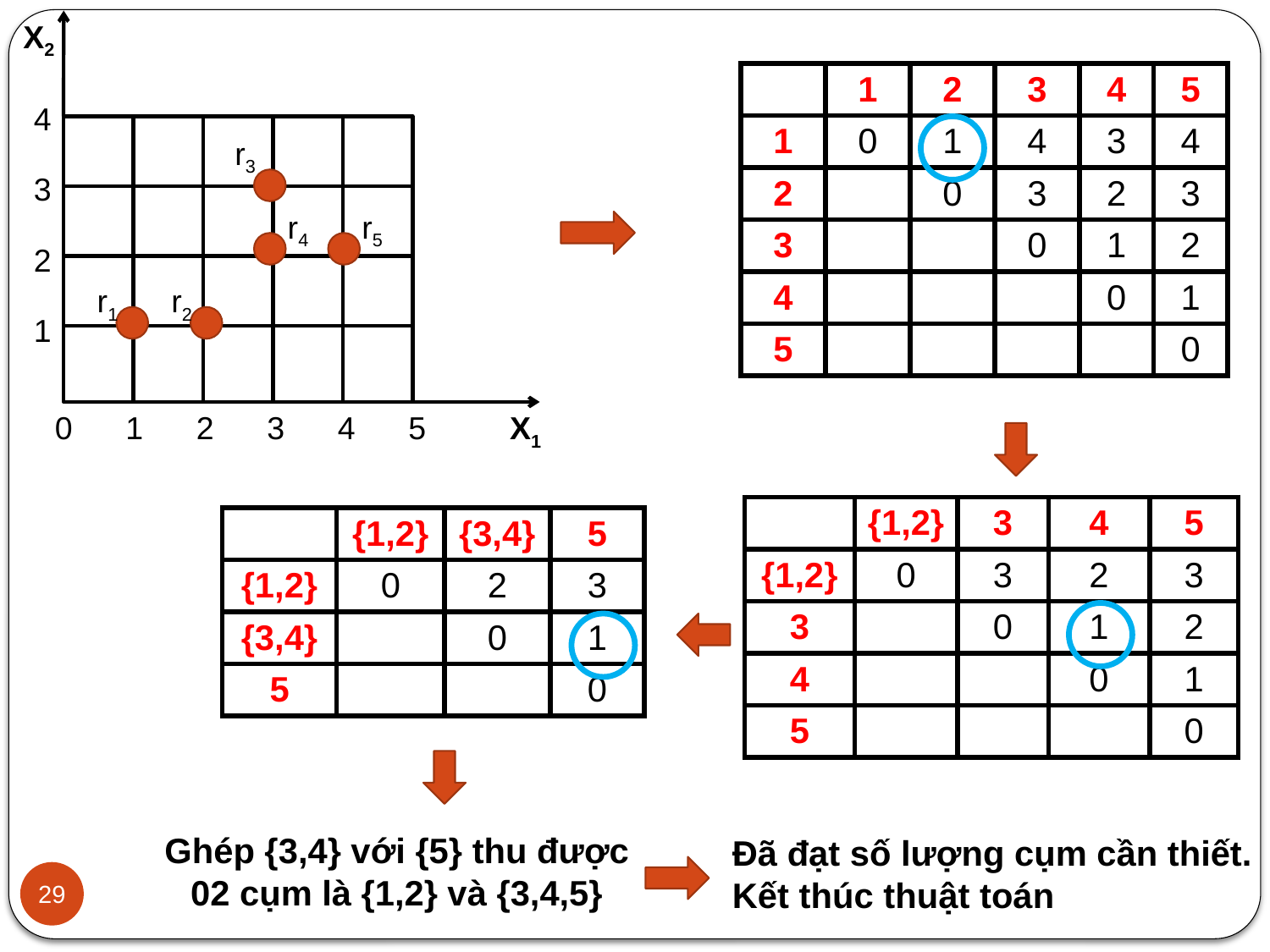

4
3
2
1
0      1      2      3      4      5
X2
r3

r4
r5

r1
r2

X1
|  | 1 | 2 | 3 | 4 | 5 |
| --- | --- | --- | --- | --- | --- |
| 1 | 0 | 1 | 4 | 3 | 4 |
| 2 |  | 0 | 3 | 2 | 3 |
| 3 |  |  | 0 | 1 | 2 |
| 4 |  |  |  | 0 | 1 |
| 5 |  |  |  |  | 0 |

|  | {1,2} | 3 | 4 | 5 |
| --- | --- | --- | --- | --- |
| {1,2} | 0 | 3 | 2 | 3 |
| 3 |  | 0 | 1 | 2 |
| 4 |  |  | 0 | 1 |
| 5 |  |  |  | 0 |
|  | {1,2} | {3,4} | 5 |
| --- | --- | --- | --- |
| {1,2} | 0 | 2 | 3 |
| {3,4} |  | 0 | 1 |
| 5 |  |  | 0 |

Ghép {3,4} với {5} thu được 02 cụm là {1,2} và {3,4,5}
Đã đạt số lượng cụm cần thiết. Kết thúc thuật toán

29